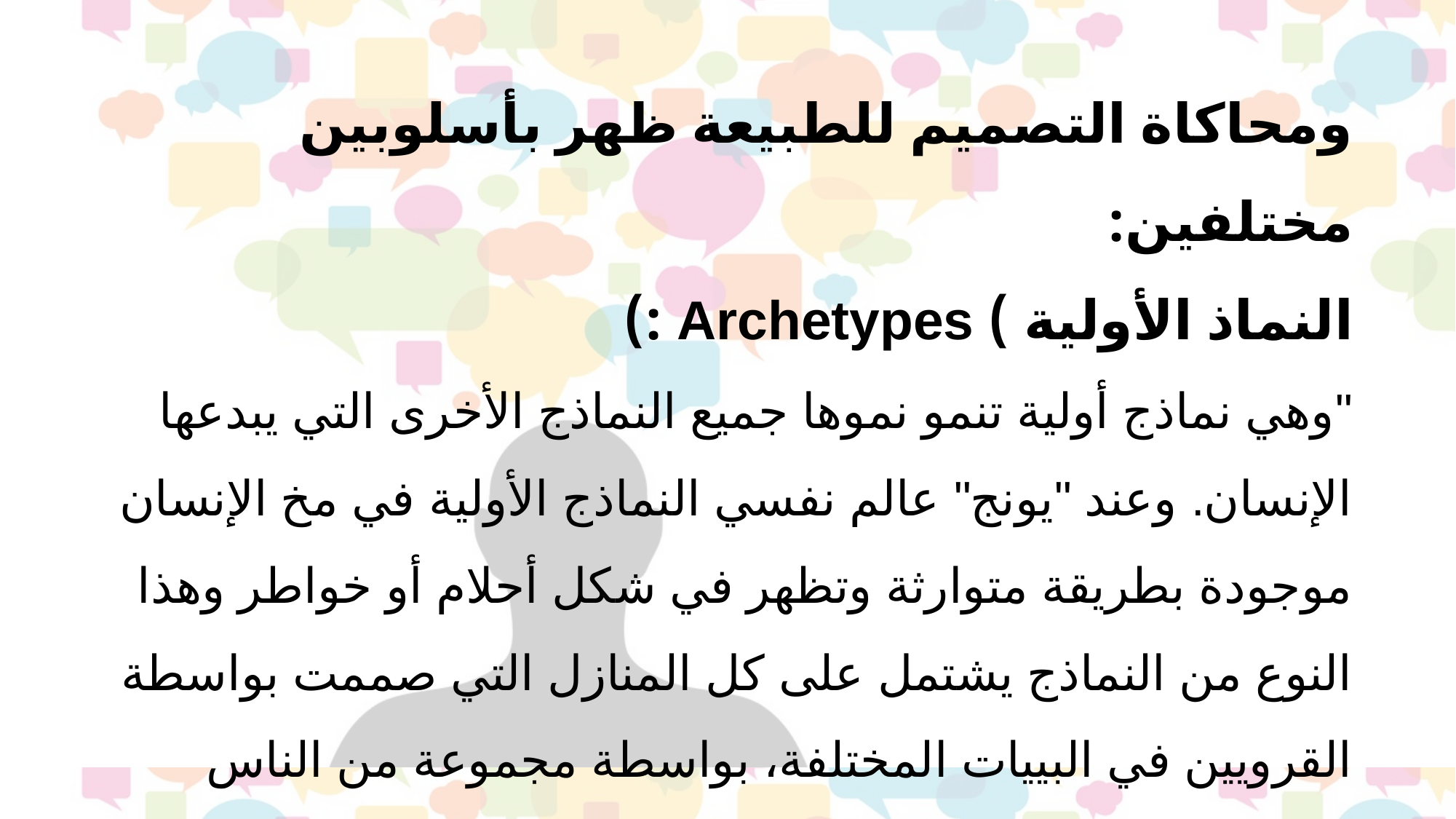

ومحاكاة التصميم للطبيعة ظهر بأسلوبين مختلفين:
النماذ الأولية ) Archetypes :)
"وهي نماذج أولية تنمو نموها جميع النماذج الأخرى التي يبدعها الإنسان. وعند "يونج" عالم نفسي النماذج الأولية في مخ الإنسان موجودة بطريقة متوارثة وتظهر في شكل أحلام أو خواطر وهذا النوع من النماذج يشتمل على كل المنازل التي صممت بواسطة القرويين في البييات المختلفة، بواسطة مجموعة من الناس الحرفيين استغلوا ذكاءهم وحاستهم القوية في عمل حلول منطقية للعديد من منتجاتهم وأدواتهم، والتي استمرت لتلائم نمط حياتهم.